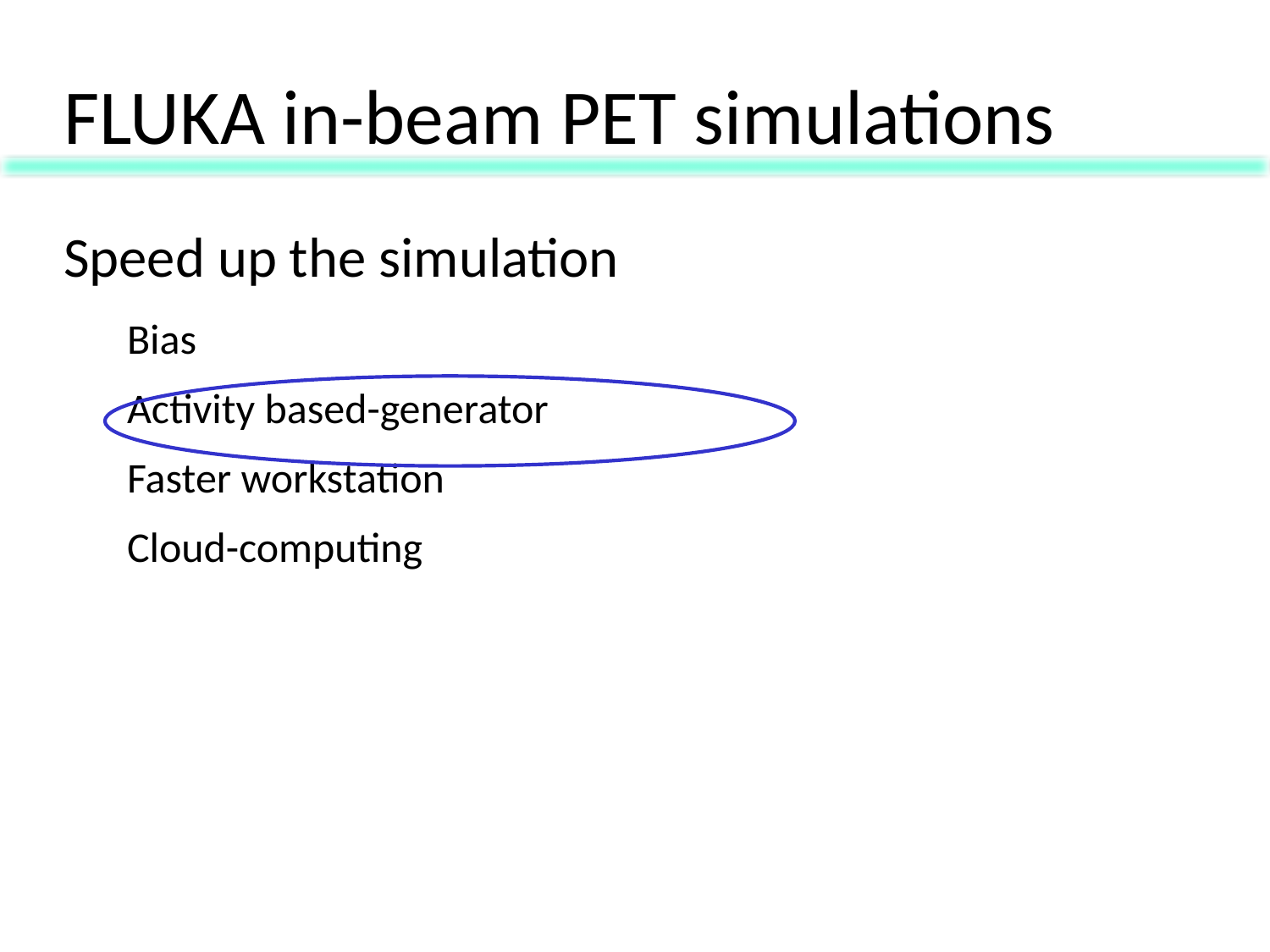

# FLUKA in-beam PET simulations

Speed up the simulation
Bias
Activity based-generator
Faster workstation
Cloud-computing